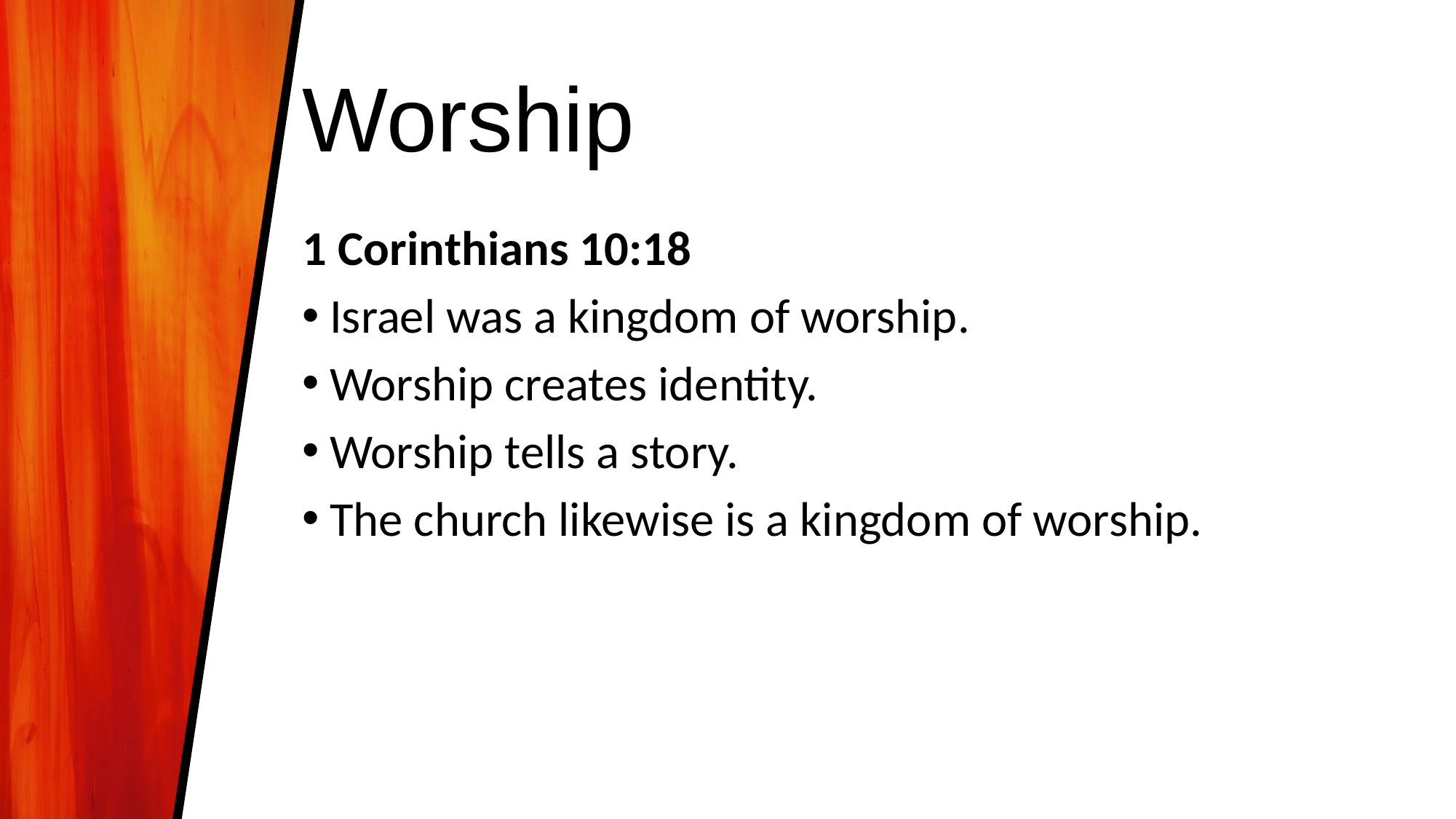

# Worship
1 Corinthians 10:18
Israel was a kingdom of worship.
Worship creates identity.
Worship tells a story.
The church likewise is a kingdom of worship.